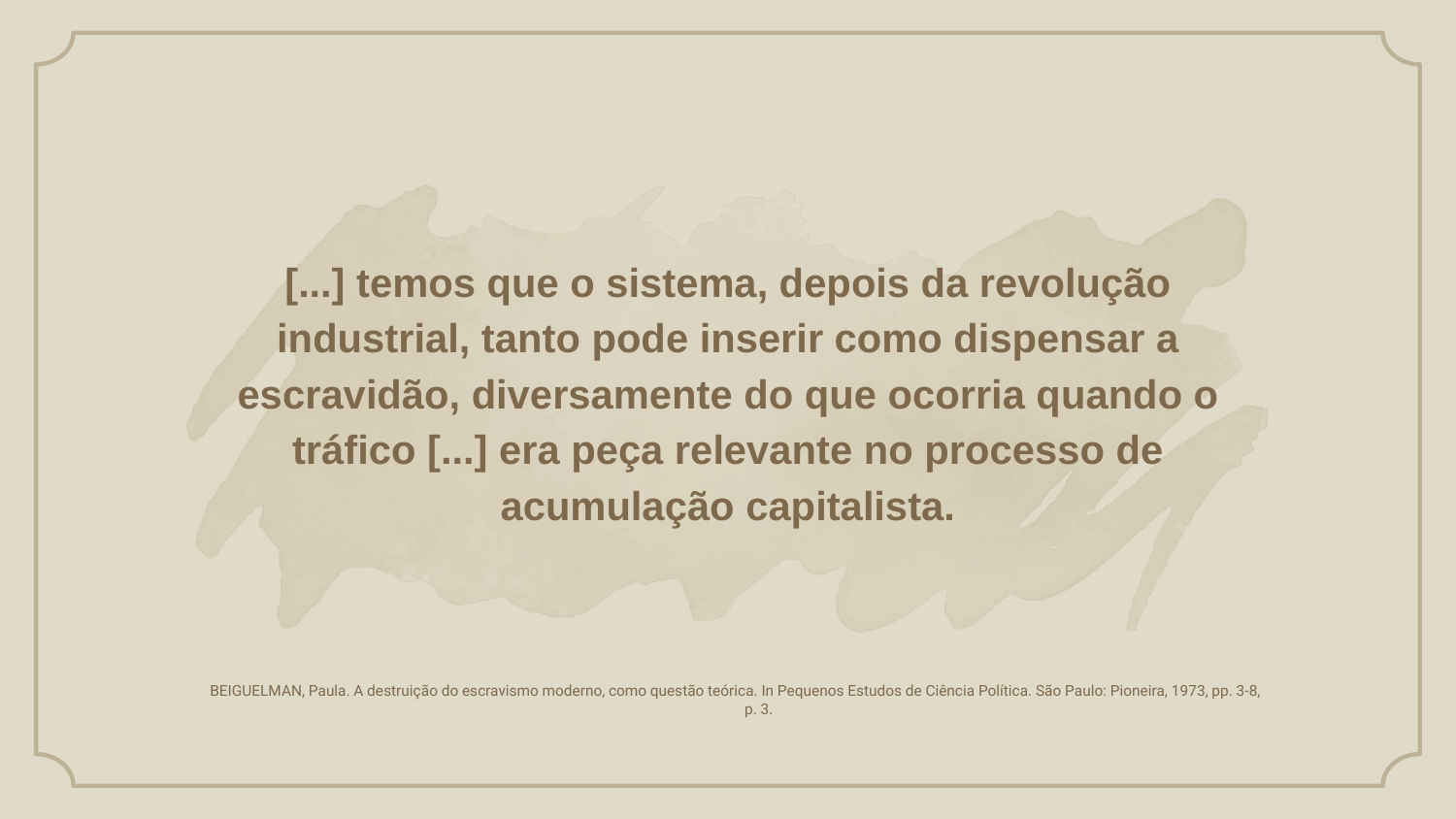

# [...] temos que o sistema, depois da revolução industrial, tanto pode inserir como dispensar a escravidão, diversamente do que ocorria quando o tráfico [...] era peça relevante no processo de acumulação capitalista.
BEIGUELMAN, Paula. A destruição do escravismo moderno, como questão teórica. In Pequenos Estudos de Ciência Política. São Paulo: Pioneira, 1973, pp. 3-8, p. 3.